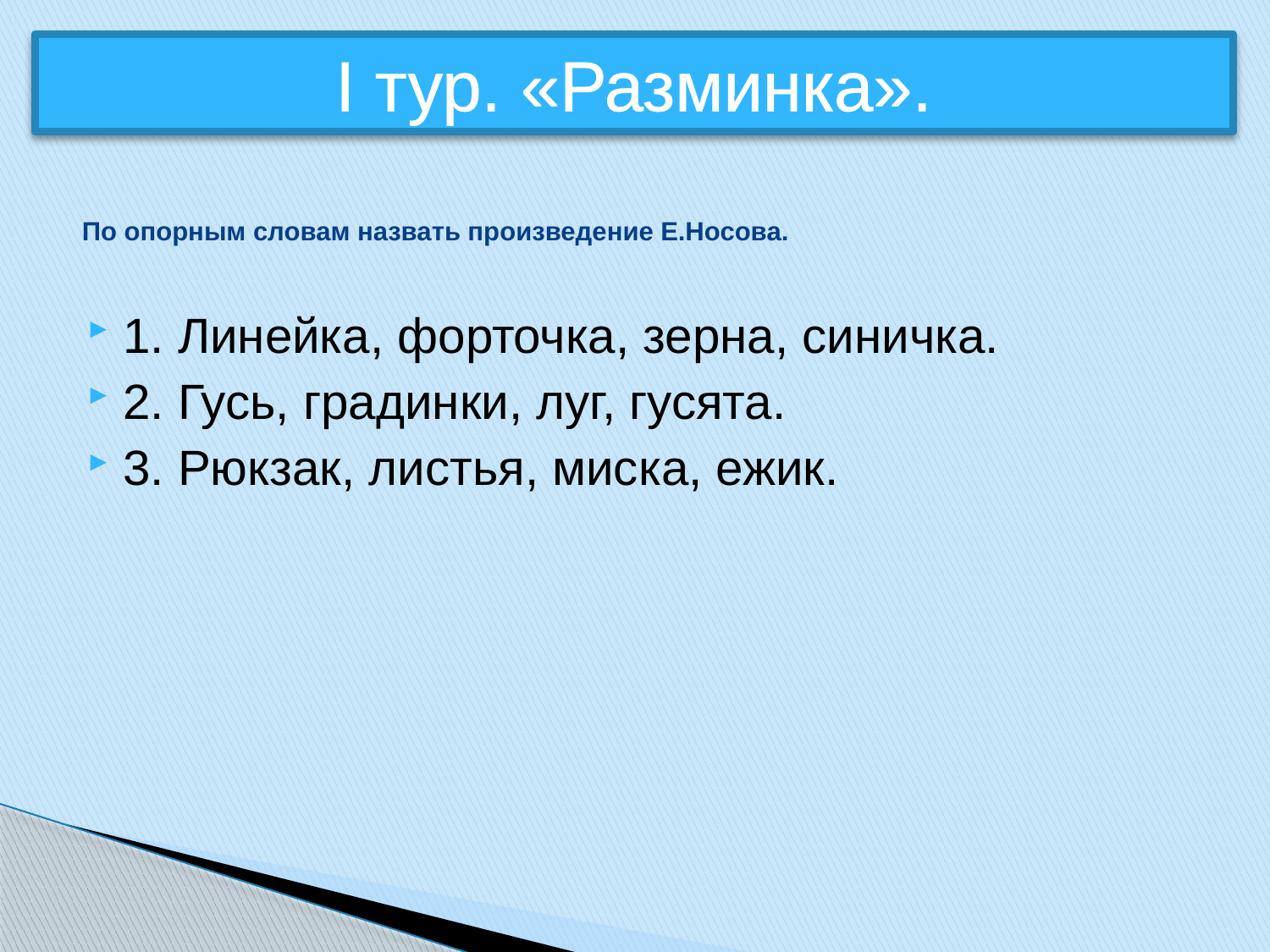

I тур. «Разминка».
# По опорным словам назвать произведение Е.Носова.
1. Линейка, форточка, зерна, синичка.
2. Гусь, градинки, луг, гусята.
3. Рюкзак, листья, миска, ежик.